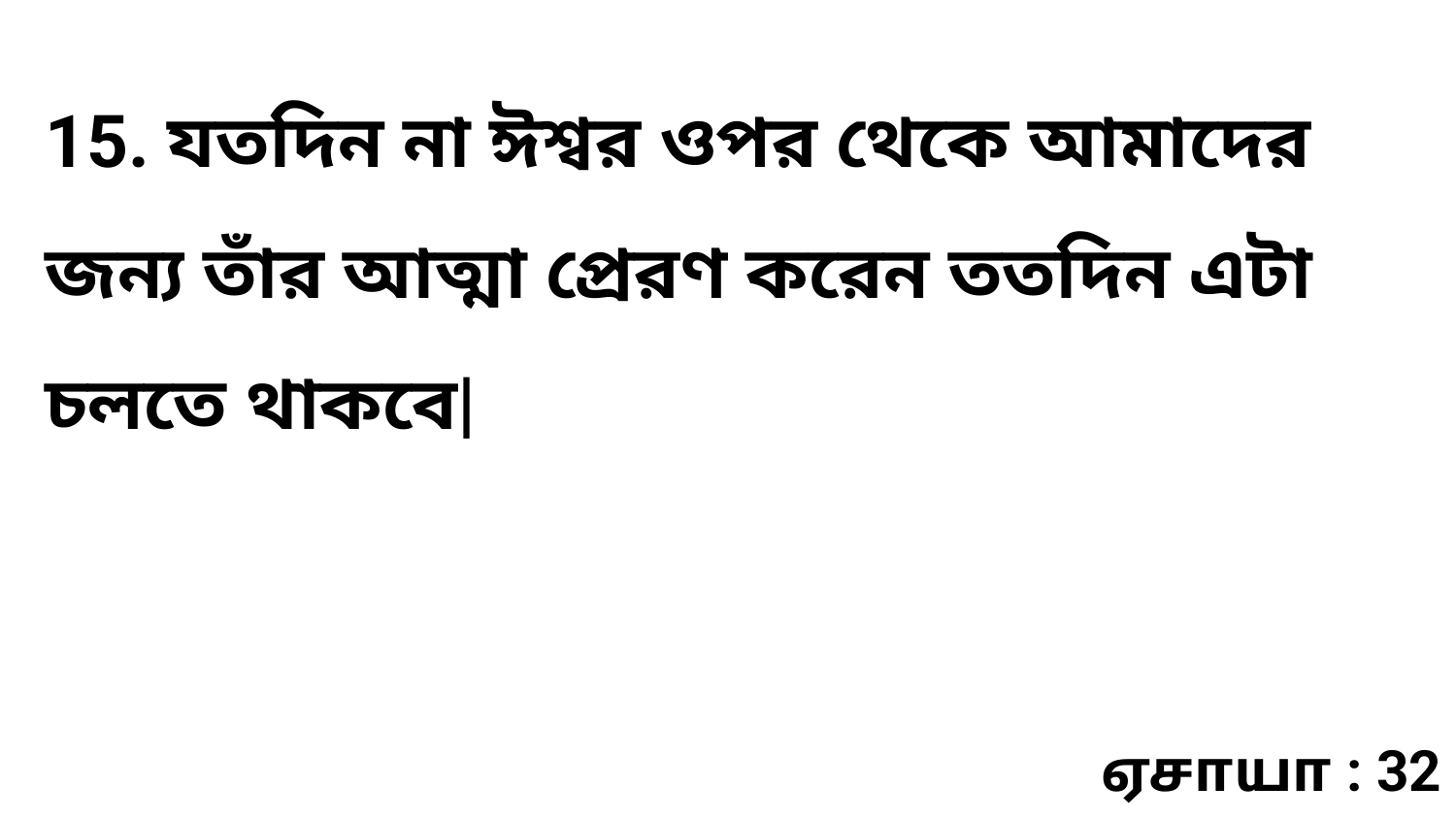

15. যতদিন না ঈশ্বর ওপর থেকে আমাদের জন্য তাঁর আত্মা প্রেরণ করেন ততদিন এটা চলতে থাকবে|
ஏசாயா : 32